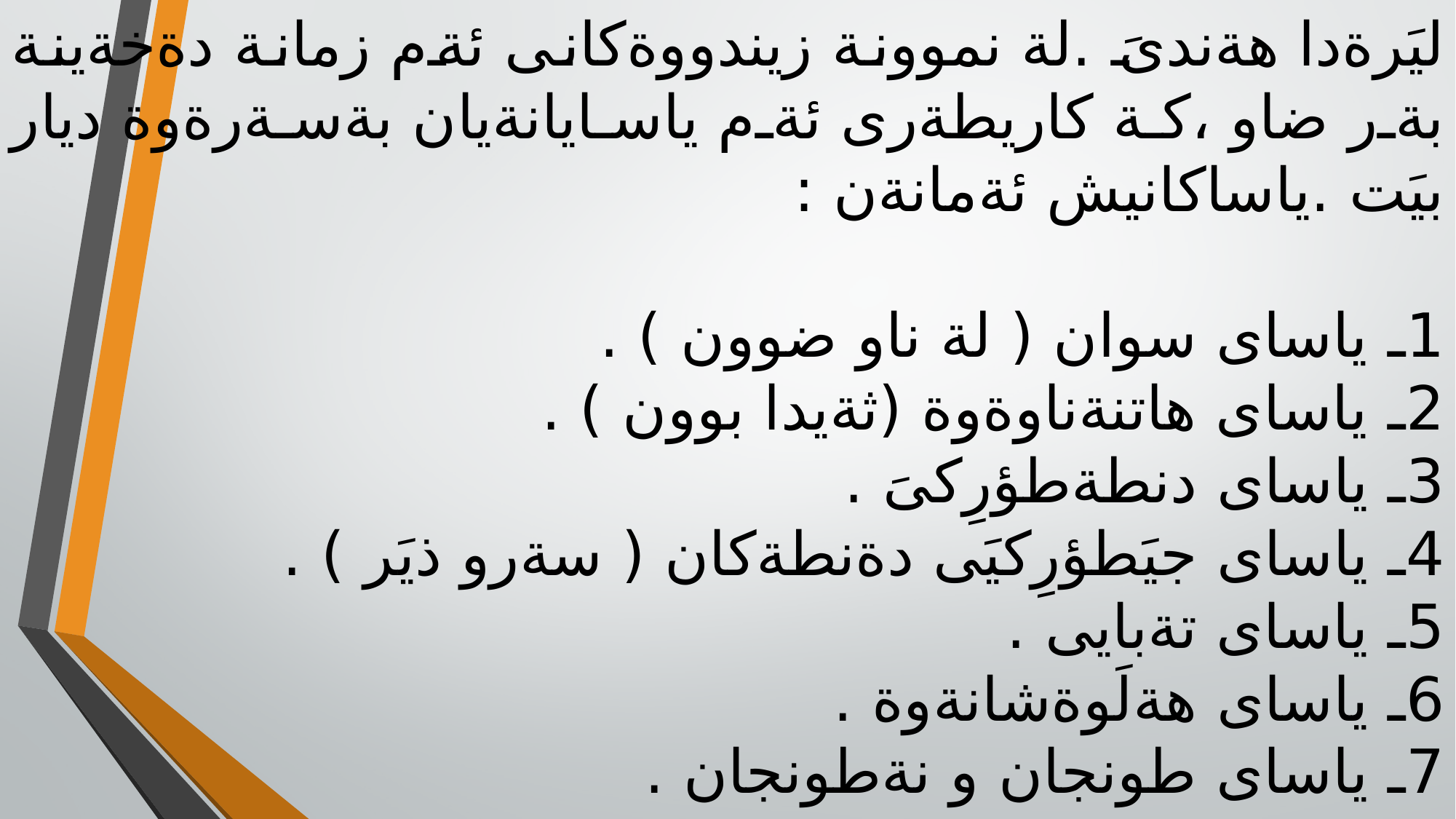

ليَرةدا هةندىَ .لة نموونة زيندووةكانى ئةم زمانة دةخةينة بةر ضاو ،كة كاريطةرى ئةم ياسايانةيان بةسةرةوة ديار بيَت .ياساكانيش ئةمانةن :

1ـ ياساى سوان ( لة ناو ضوون ) .
2ـ ياساى هاتنةناوةوة (ثةيدا بوون ) .
3ـ ياساى دنطةطؤرِكىَ .
4ـ ياساى جيَطؤرِكيَى دةنطةكان ( سةرو ذيَر ) .
5ـ ياساى تةبايى .
6ـ ياساى هةلَوةشانةوة .
7ـ ياساى طونجان و نةطونجان .